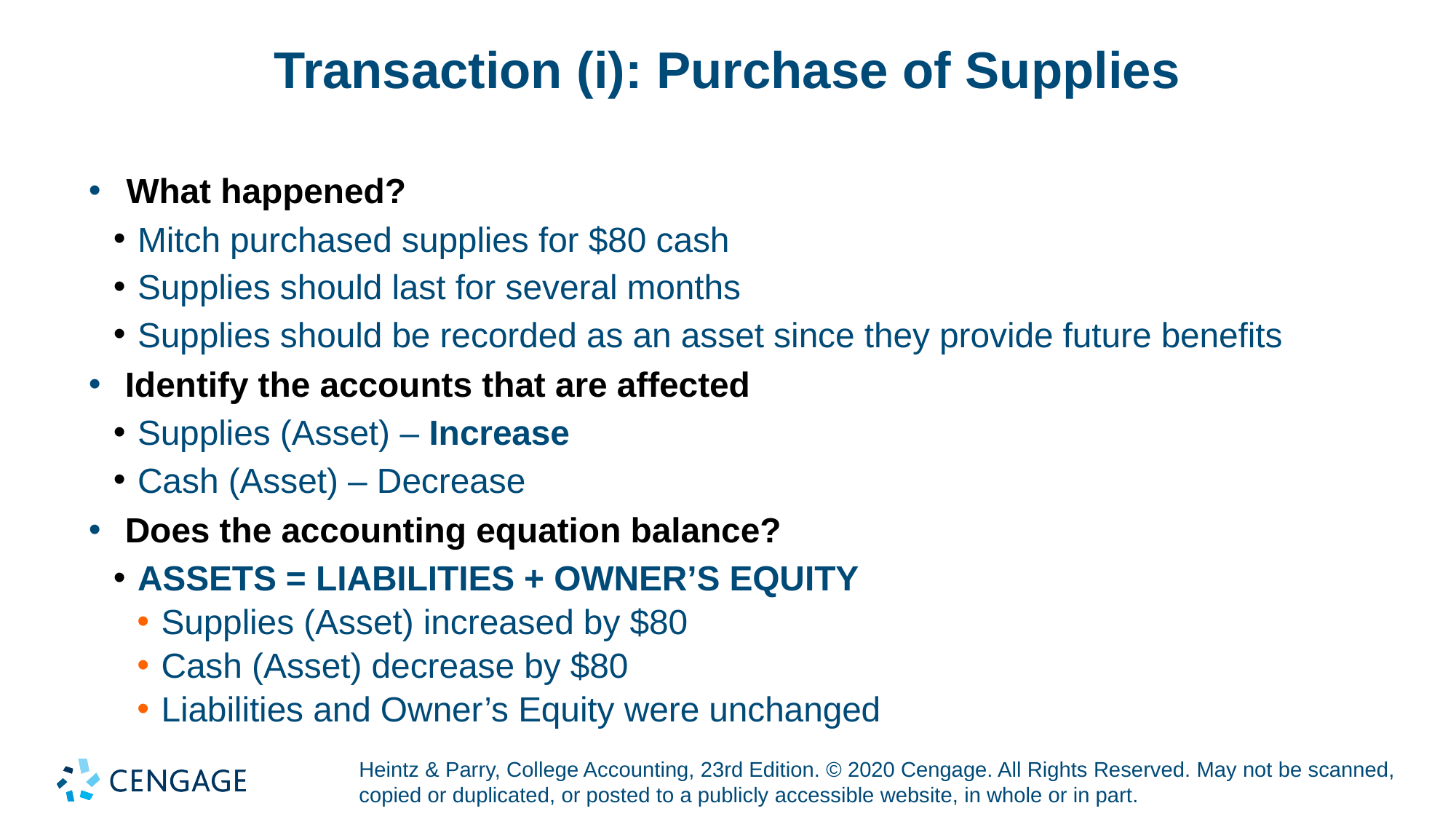

# Transaction (i): Purchase of Supplies
What happened?
Mitch purchased supplies for $80 cash
Supplies should last for several months
Supplies should be recorded as an asset since they provide future benefits
Identify the accounts that are affected
Supplies (Asset) – Increase
Cash (Asset) – Decrease
Does the accounting equation balance?
ASSETS = LIABILITIES + OWNER’S EQUITY
Supplies (Asset) increased by $80
Cash (Asset) decrease by $80
Liabilities and Owner’s Equity were unchanged